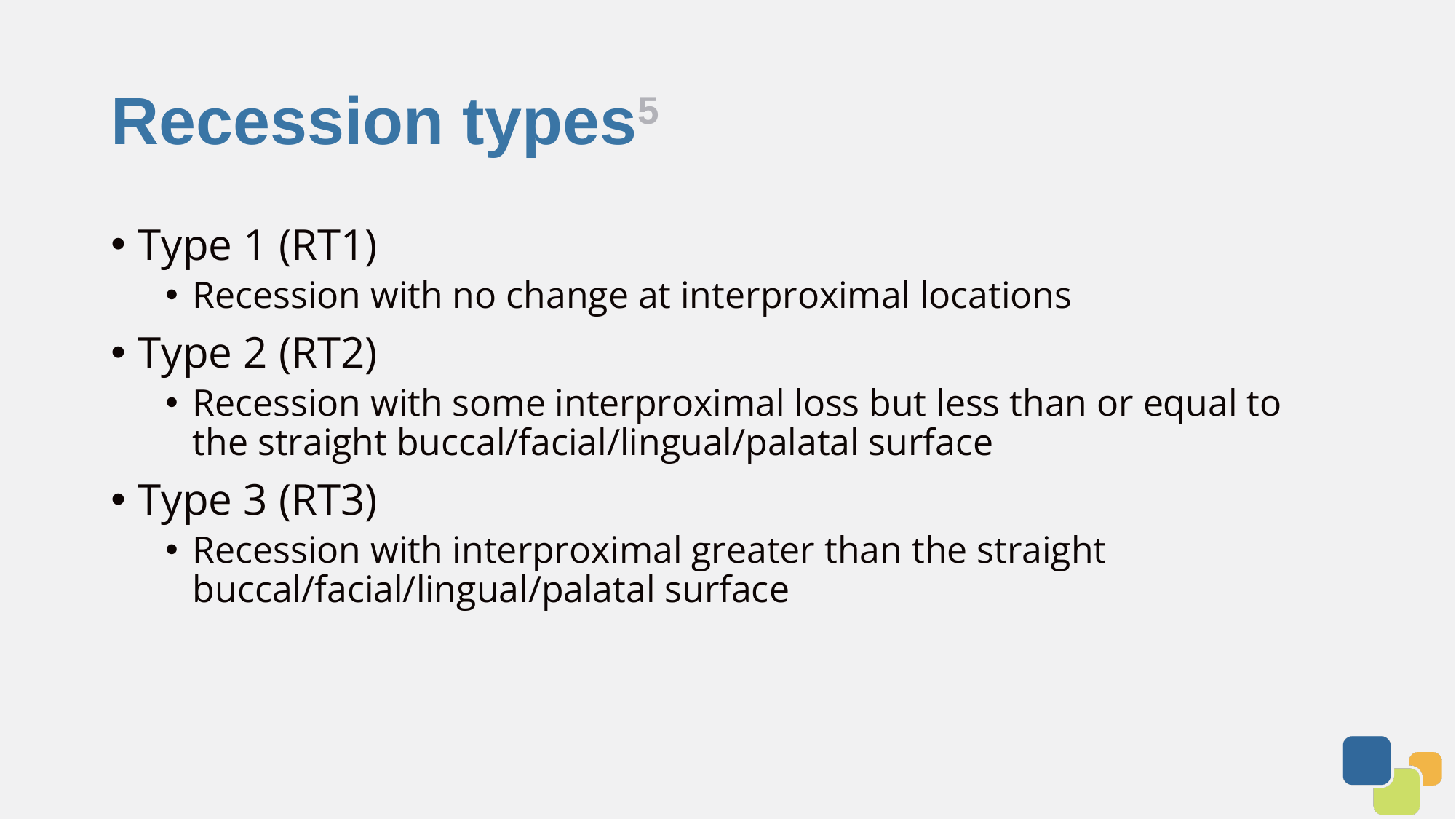

# Recession types5
Type 1 (RT1)
Recession with no change at interproximal locations
Type 2 (RT2)
Recession with some interproximal loss but less than or equal to the straight buccal/facial/lingual/palatal surface
Type 3 (RT3)
Recession with interproximal greater than the straight buccal/facial/lingual/palatal surface